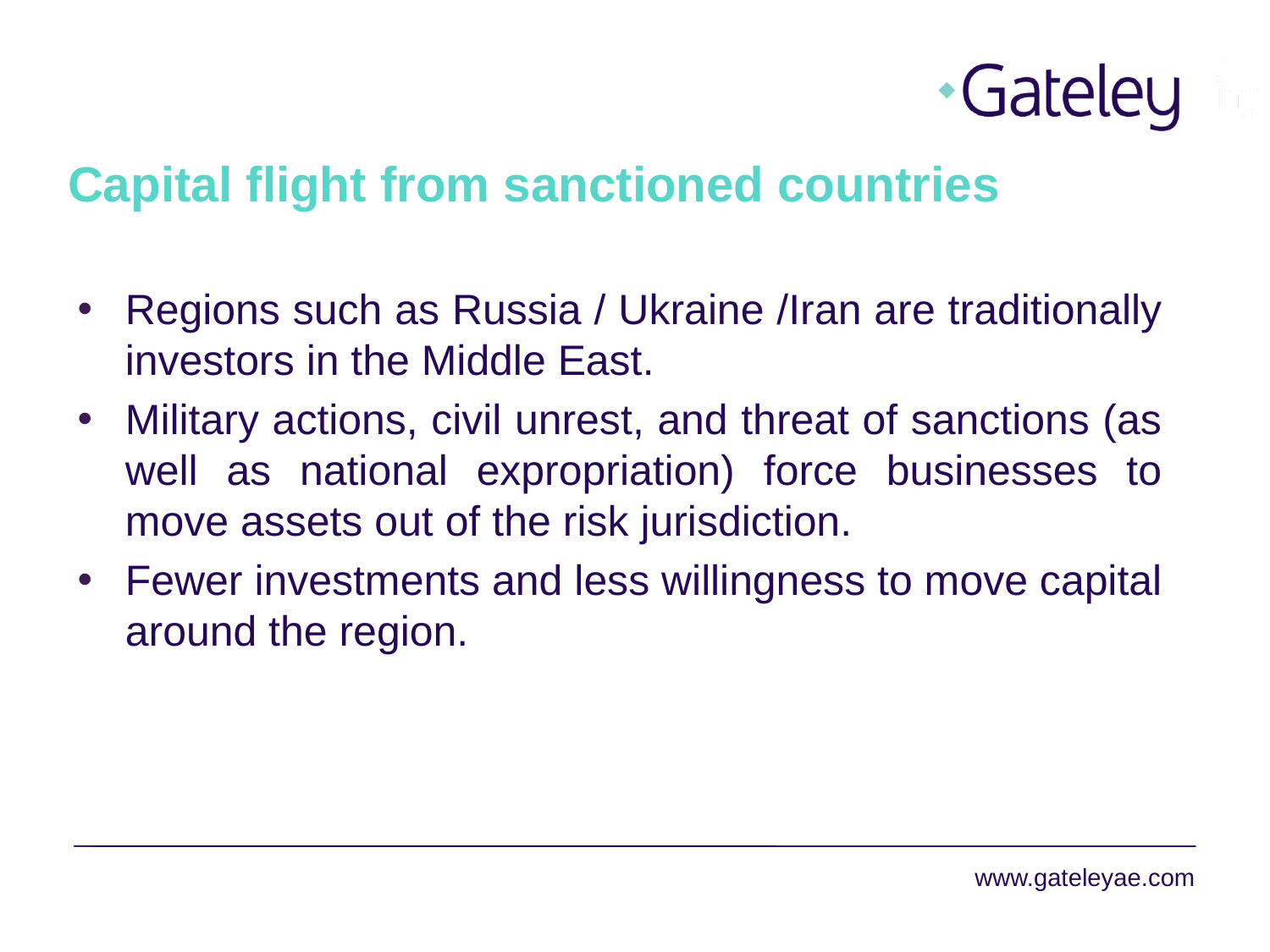

# Capital flight from sanctioned countries
Regions such as Russia / Ukraine /Iran are traditionally investors in the Middle East.
Military actions, civil unrest, and threat of sanctions (as well as national expropriation) force businesses to move assets out of the risk jurisdiction.
Fewer investments and less willingness to move capital around the region.